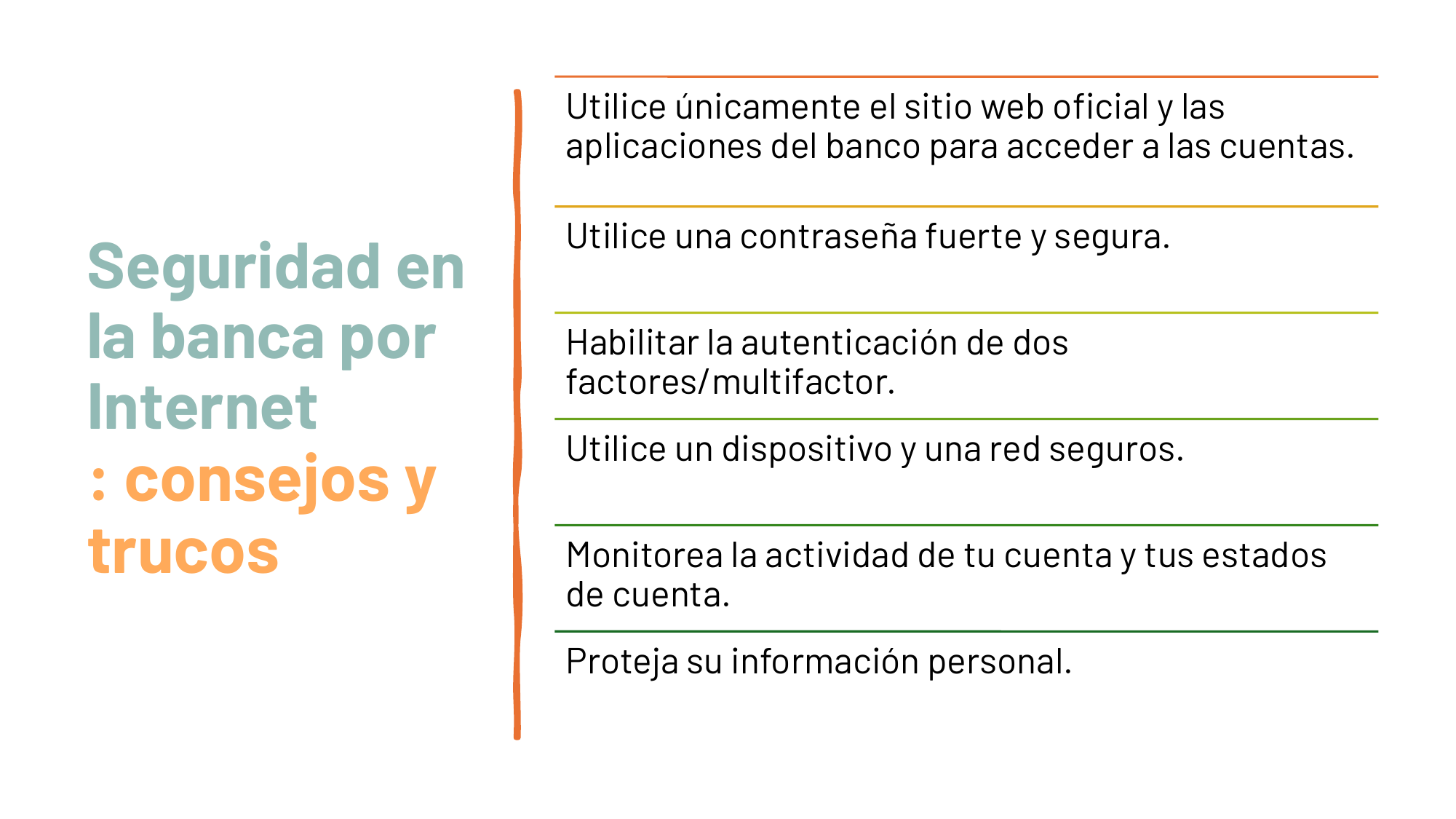

Utilice únicamente el sitio web oficial y las aplicaciones del banco para acceder a las cuentas.
Utilice una contraseña fuerte y segura.
Habilitar la autenticación de dos factores/multifactor.
Utilice un dispositivo y una red seguros.
Monitorea la actividad de tu cuenta y tus estados de cuenta.
Proteja su información personal.
# Seguridad en la banca por Internet : consejos y trucos